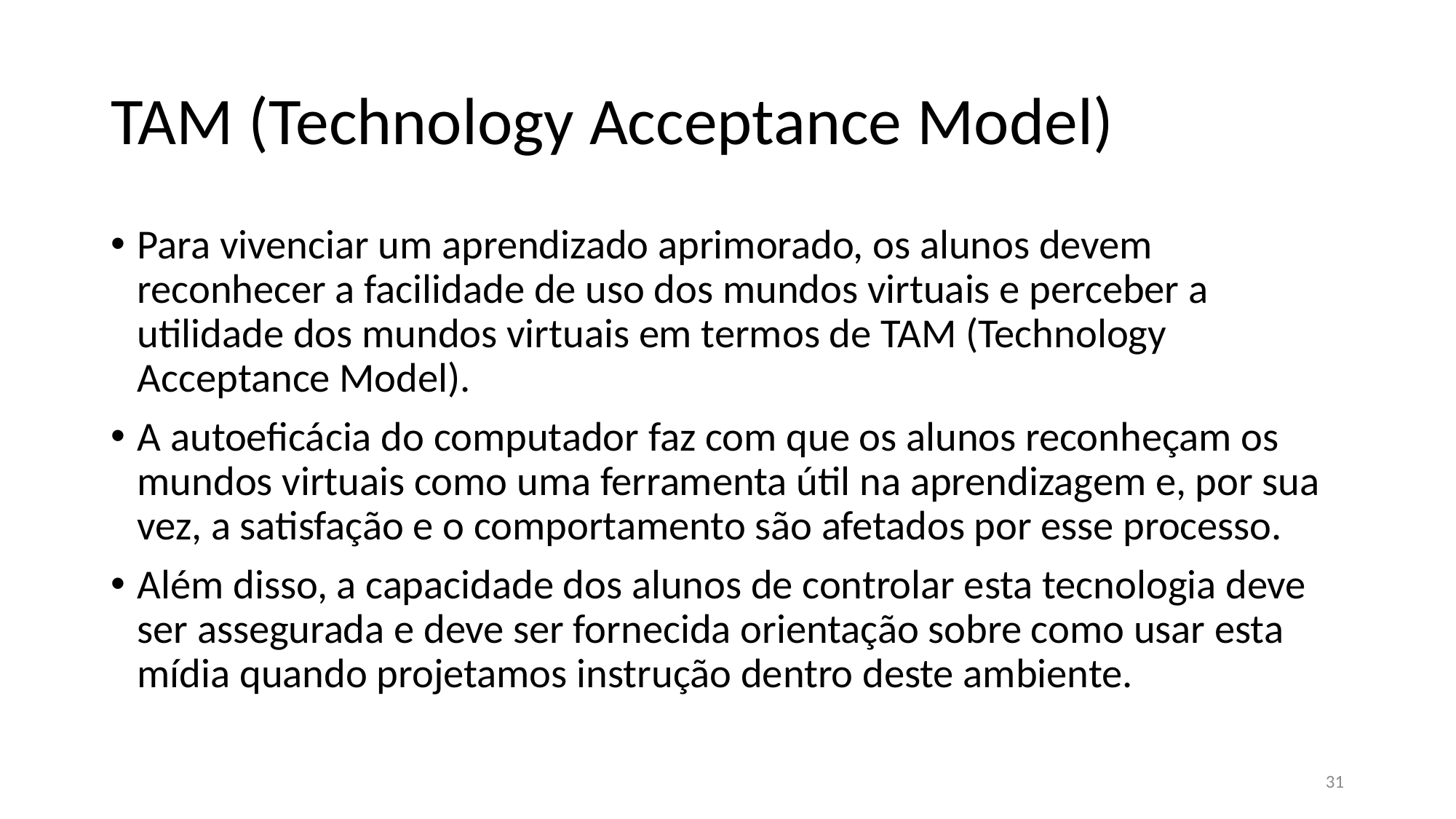

# TAM (Technology Acceptance Model)
Para vivenciar um aprendizado aprimorado, os alunos devem reconhecer a facilidade de uso dos mundos virtuais e perceber a utilidade dos mundos virtuais em termos de TAM (Technology Acceptance Model).
A autoeficácia do computador faz com que os alunos reconheçam os mundos virtuais como uma ferramenta útil na aprendizagem e, por sua vez, a satisfação e o comportamento são afetados por esse processo.
Além disso, a capacidade dos alunos de controlar esta tecnologia deve ser assegurada e deve ser fornecida orientação sobre como usar esta mídia quando projetamos instrução dentro deste ambiente.

31